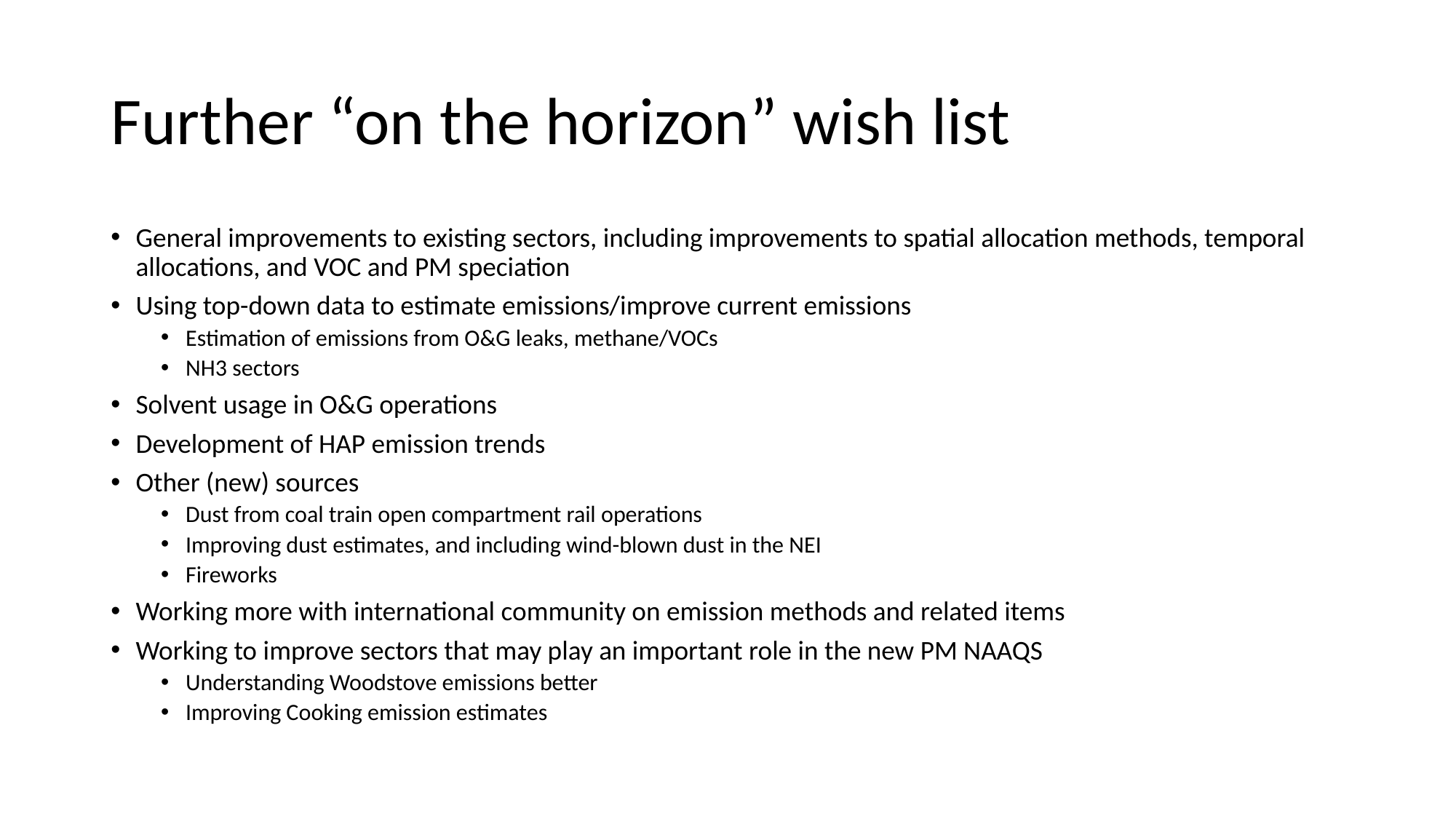

# Further “on the horizon” wish list
General improvements to existing sectors, including improvements to spatial allocation methods, temporal allocations, and VOC and PM speciation
Using top-down data to estimate emissions/improve current emissions
Estimation of emissions from O&G leaks, methane/VOCs
NH3 sectors
Solvent usage in O&G operations
Development of HAP emission trends
Other (new) sources
Dust from coal train open compartment rail operations
Improving dust estimates, and including wind-blown dust in the NEI
Fireworks
Working more with international community on emission methods and related items
Working to improve sectors that may play an important role in the new PM NAAQS
Understanding Woodstove emissions better
Improving Cooking emission estimates